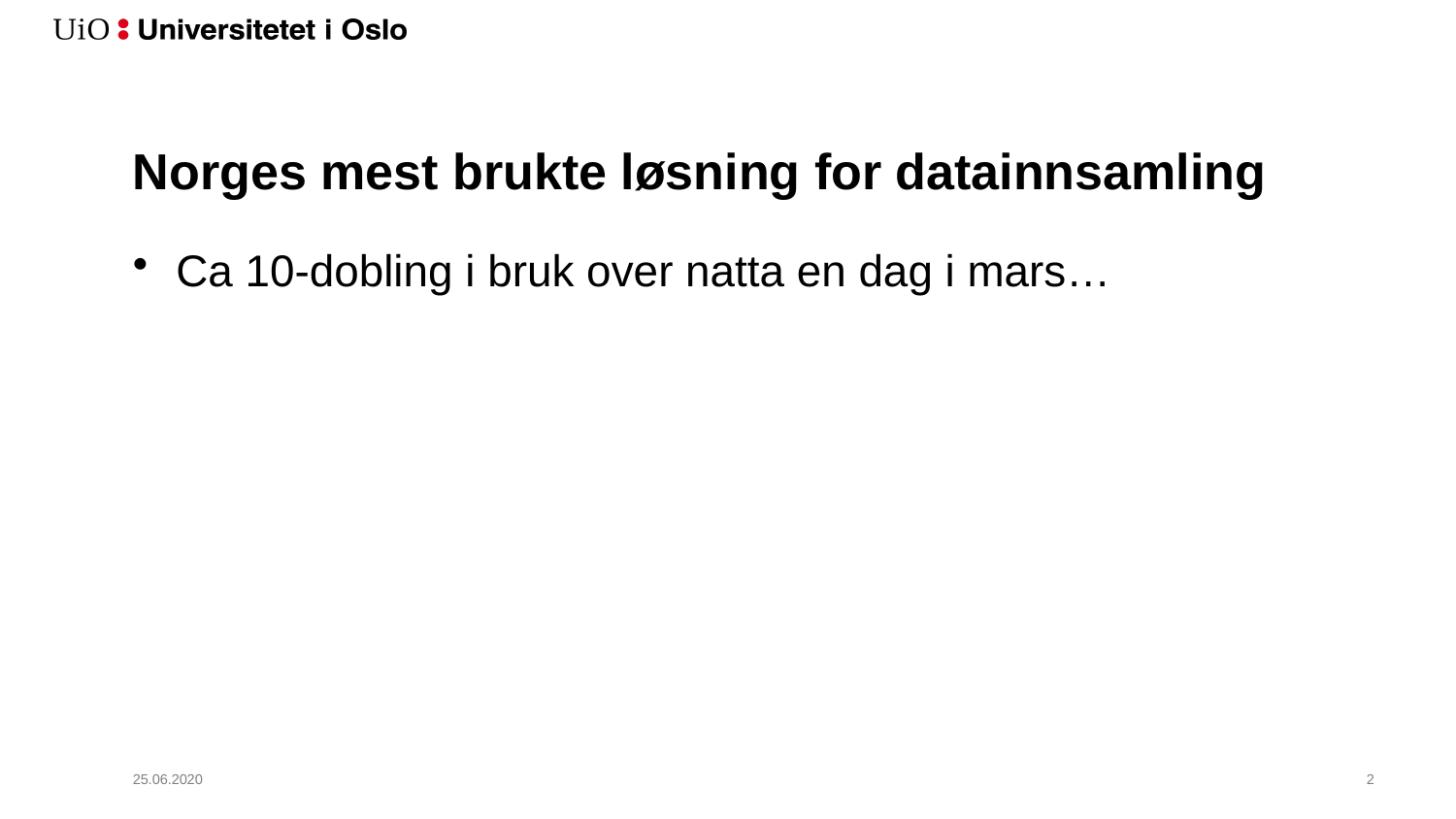

# Norges mest brukte løsning for datainnsamling
Ca 10-dobling i bruk over natta en dag i mars…
25.06.2020
2